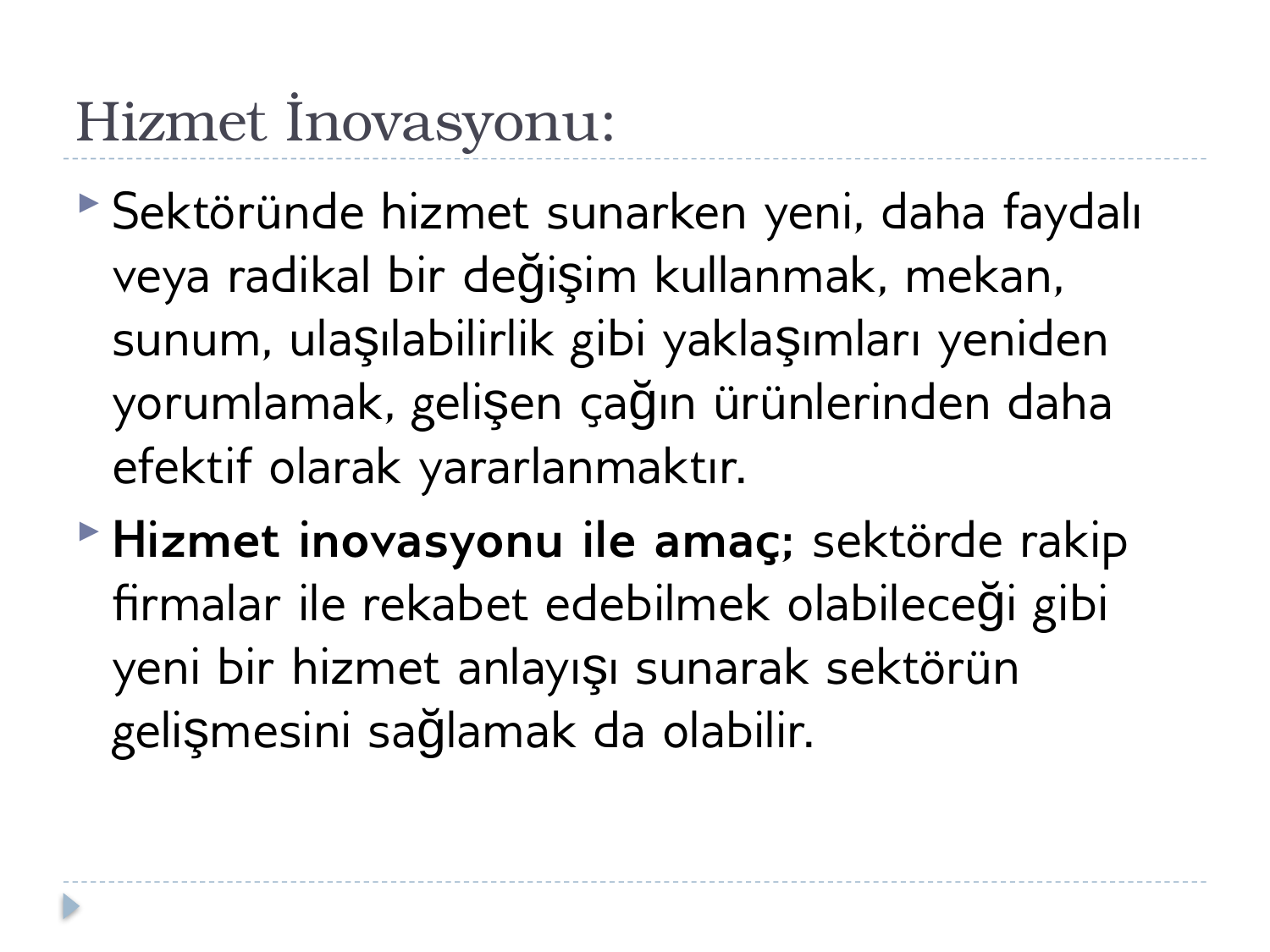

# Hizmet İnovasyonu:
Sektöründe hizmet sunarken yeni, daha faydalı veya radikal bir değişim kullanmak, mekan, sunum, ulaşılabilirlik gibi yaklaşımları yeniden yorumlamak, gelişen çağın ürünlerinden daha efektif olarak yararlanmaktır.
Hizmet inovasyonu ile amaç; sektörde rakip firmalar ile rekabet edebilmek olabileceği gibi yeni bir hizmet anlayışı sunarak sektörün gelişmesini sağlamak da olabilir.